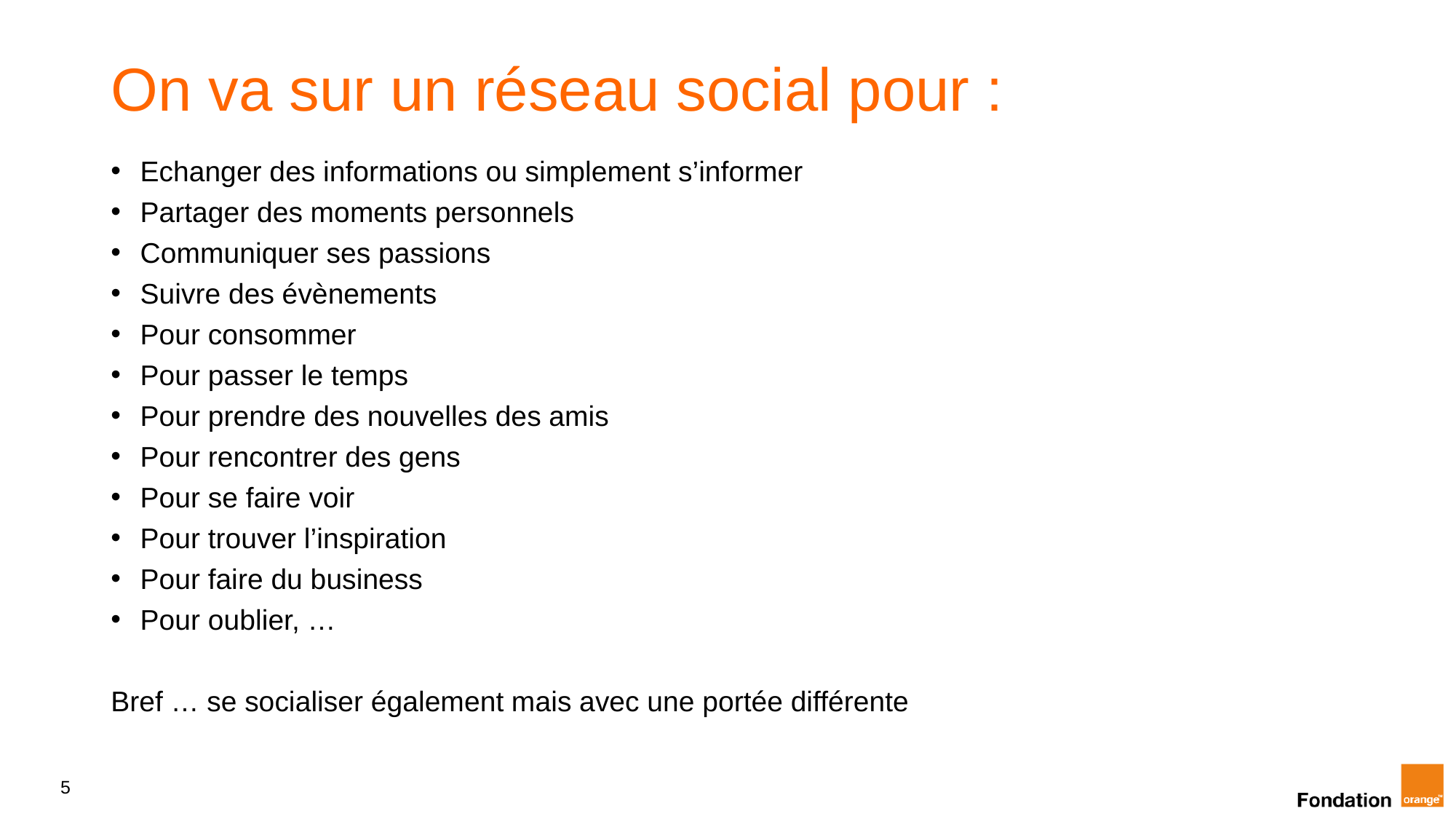

# On va sur un réseau social pour :

Echanger des informations ou simplement s’informer
Partager des moments personnels
Communiquer ses passions
Suivre des évènements
Pour consommer
Pour passer le temps
Pour prendre des nouvelles des amis
Pour rencontrer des gens
Pour se faire voir
Pour trouver l’inspiration
Pour faire du business
Pour oublier, …

Bref … se socialiser également mais avec une portée différente
5